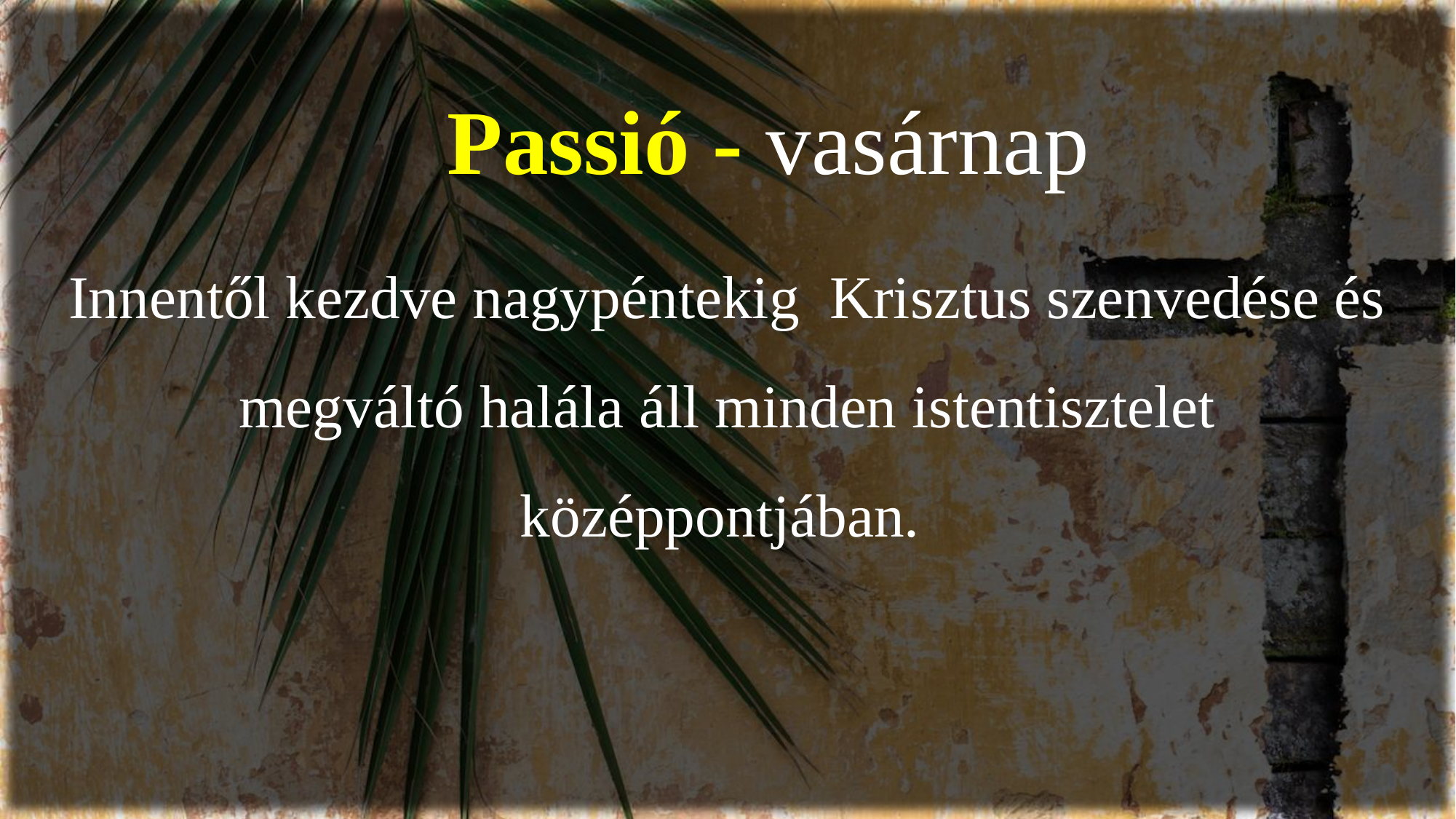

Passió - vasárnap
Innentől kezdve nagypéntekig  Krisztus szenvedése és megváltó halála áll minden istentisztelet középpontjában.